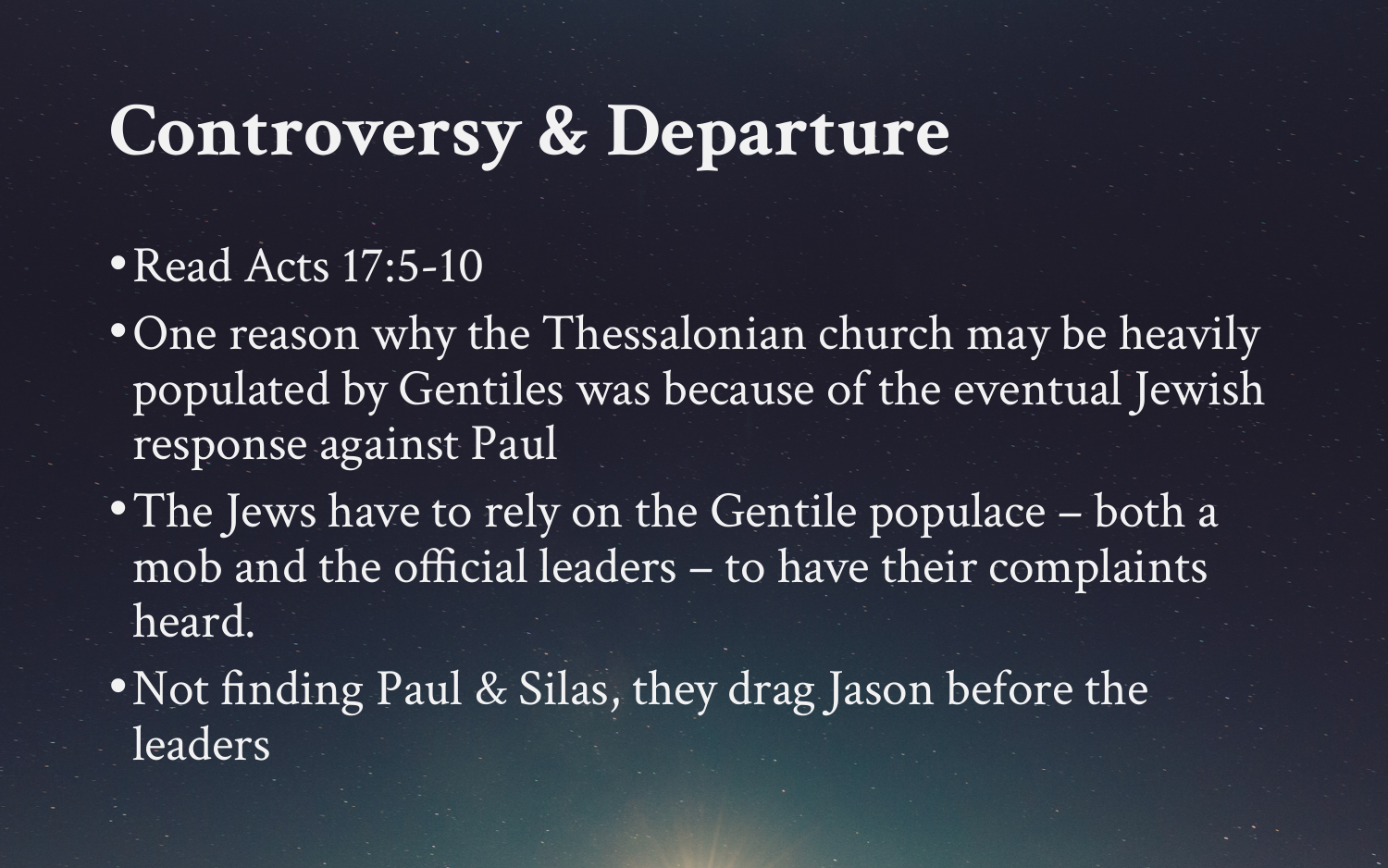

# Controversy & Departure
Read Acts 17:5-10
One reason why the Thessalonian church may be heavily populated by Gentiles was because of the eventual Jewish response against Paul
The Jews have to rely on the Gentile populace – both a mob and the official leaders – to have their complaints heard.
Not finding Paul & Silas, they drag Jason before the leaders